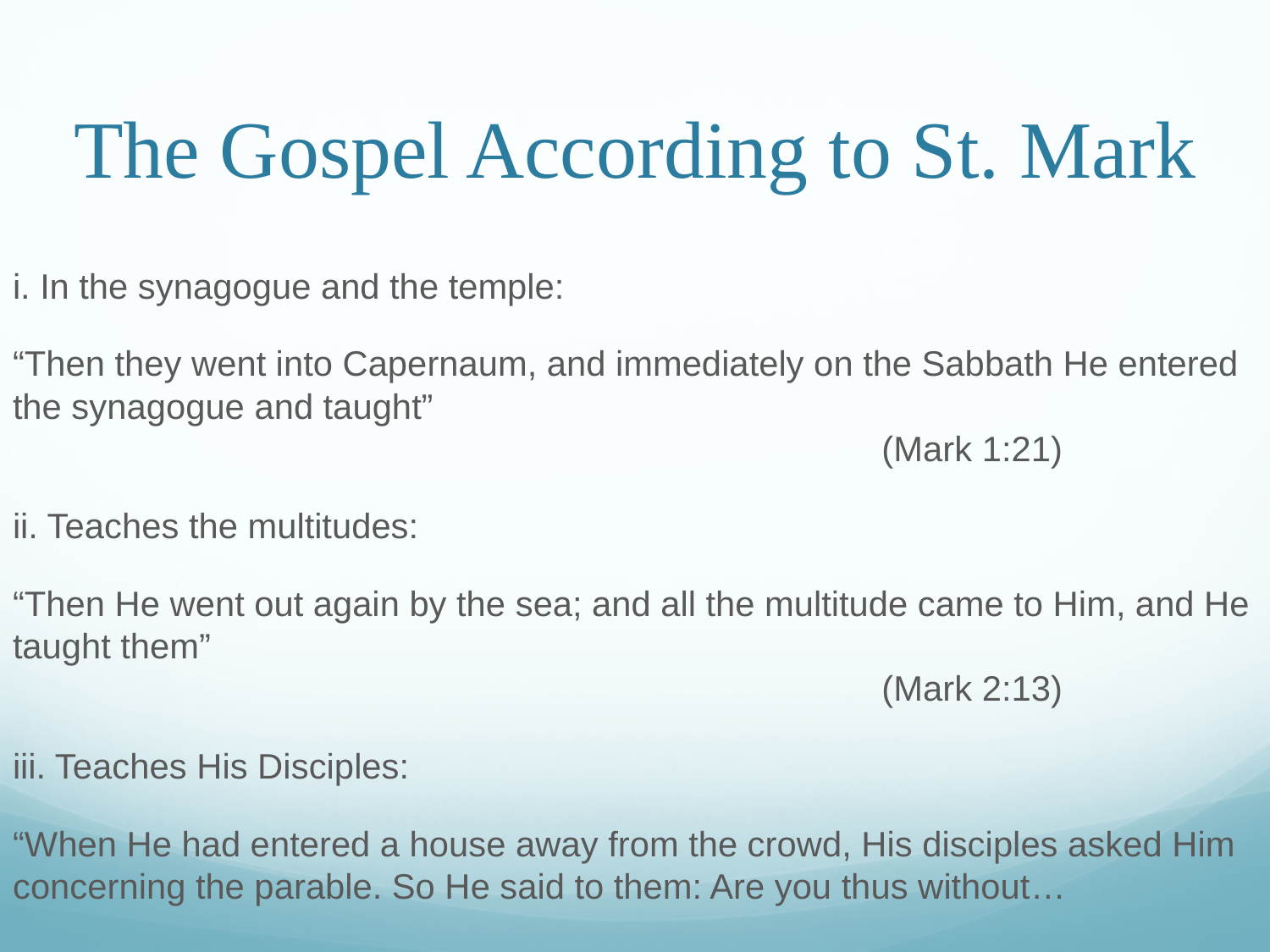

# The Gospel According to St. Mark
i. In the synagogue and the temple:
“Then they went into Capernaum, and immediately on the Sabbath He entered the synagogue and taught”												           (Mark 1:21)
ii. Teaches the multitudes:
“Then He went out again by the sea; and all the multitude came to Him, and He taught them”														           (Mark 2:13)
iii. Teaches His Disciples:
“When He had entered a house away from the crowd, His disciples asked Him concerning the parable. So He said to them: Are you thus without…